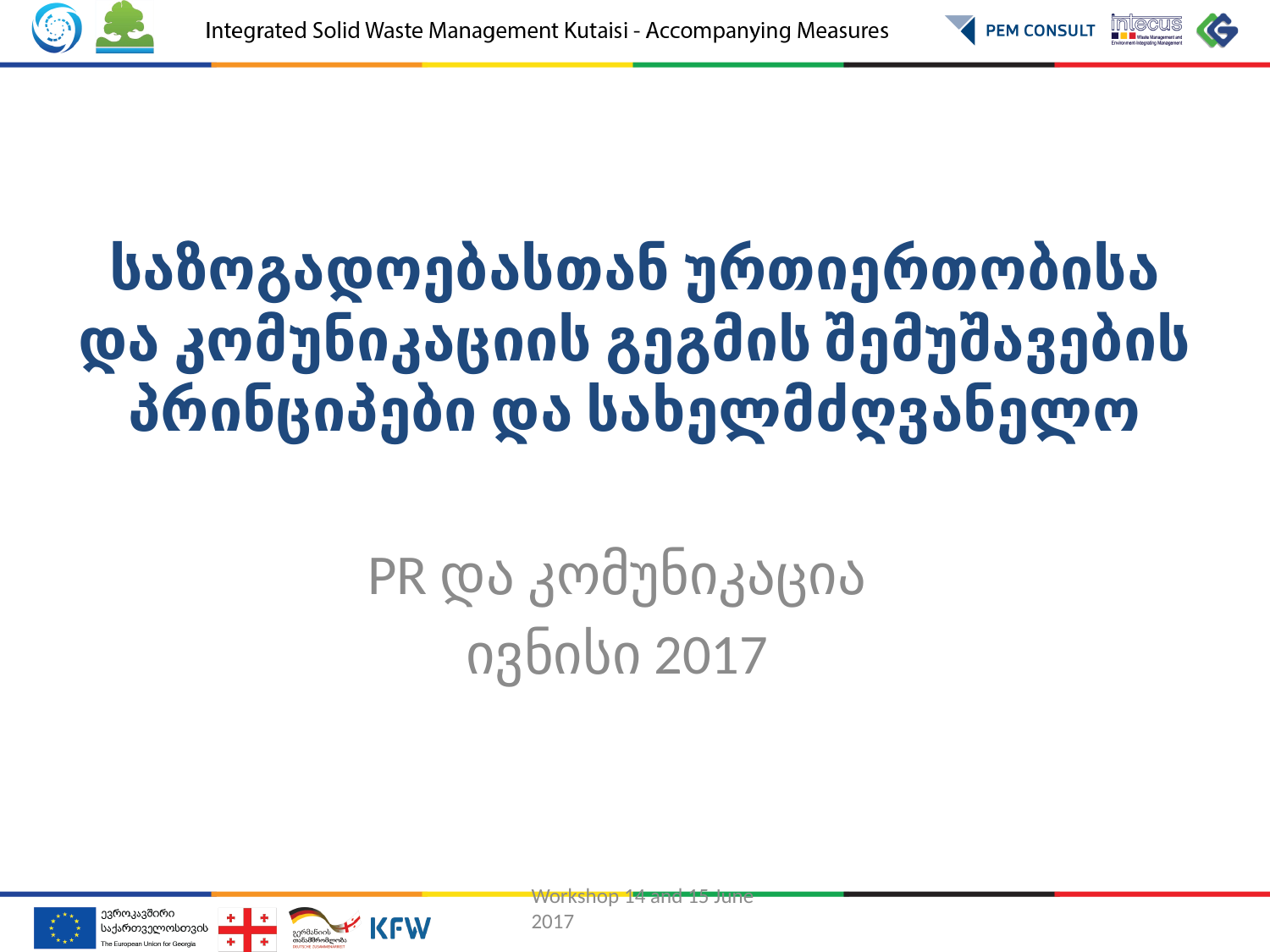

საზოგადოებასთან ურთიერთობისა და კომუნიკაციის გეგმის შემუშავების პრინციპები და სახელმძღვანელო
PR და კომუნიკაცია
ივნისი 2017
Workshop 14 and 15 June 2017